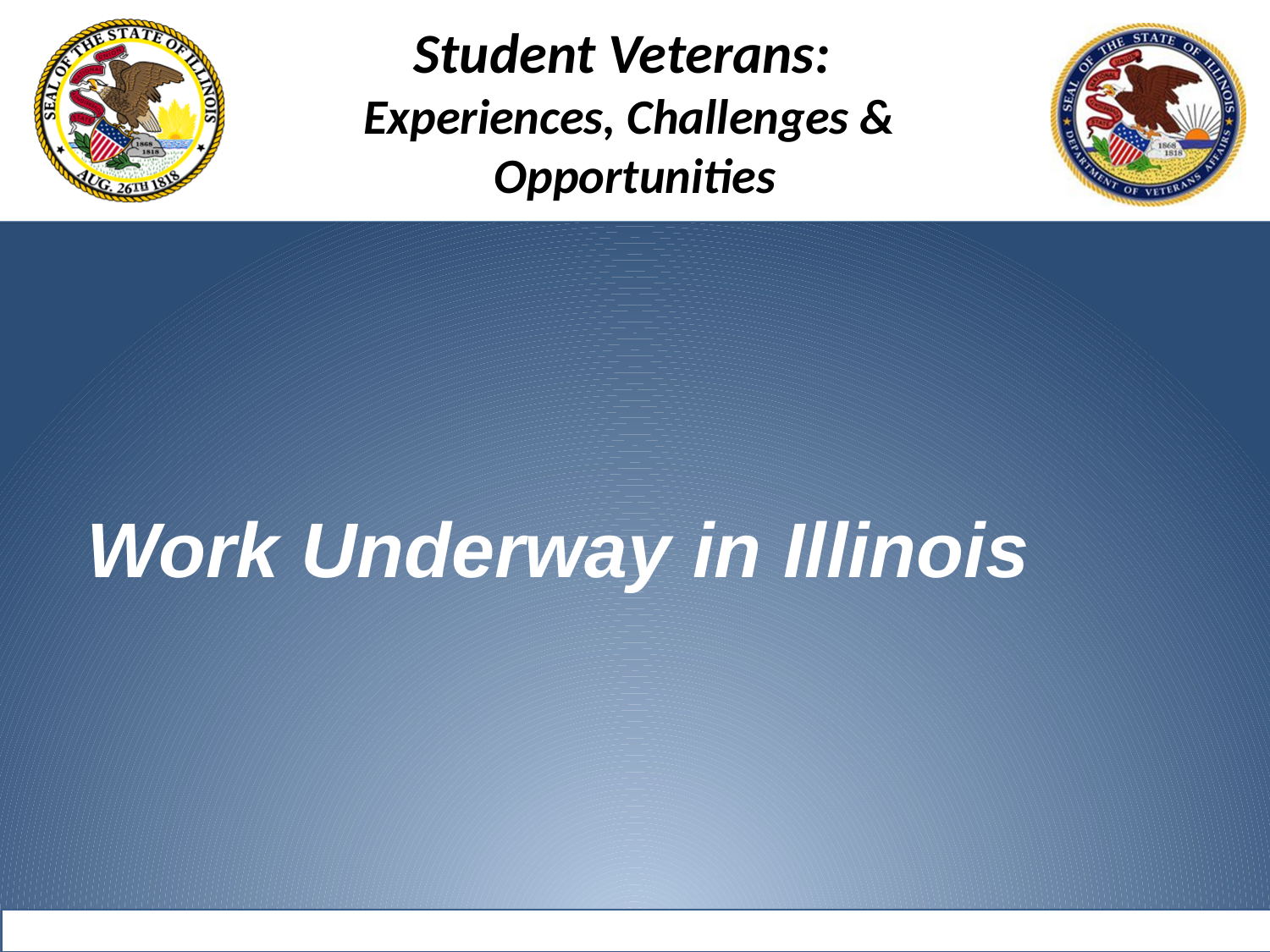

Student Veterans:
Experiences, Challenges &
Opportunities
Work Underway in Illinois